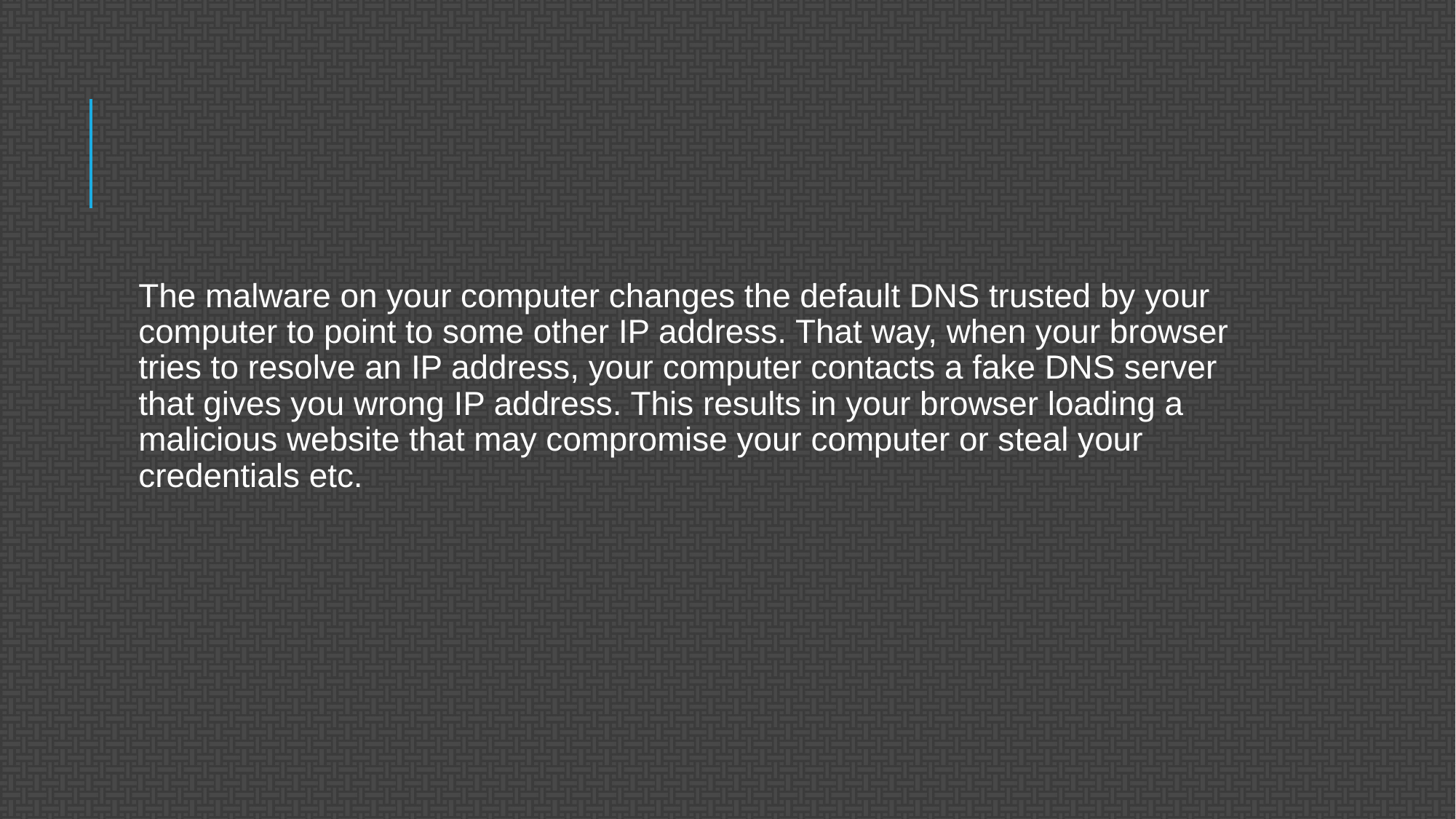

#
The malware on your computer changes the default DNS trusted by your computer to point to some other IP address. That way, when your browser tries to resolve an IP address, your computer contacts a fake DNS server that gives you wrong IP address. This results in your browser loading a malicious website that may compromise your computer or steal your credentials etc.